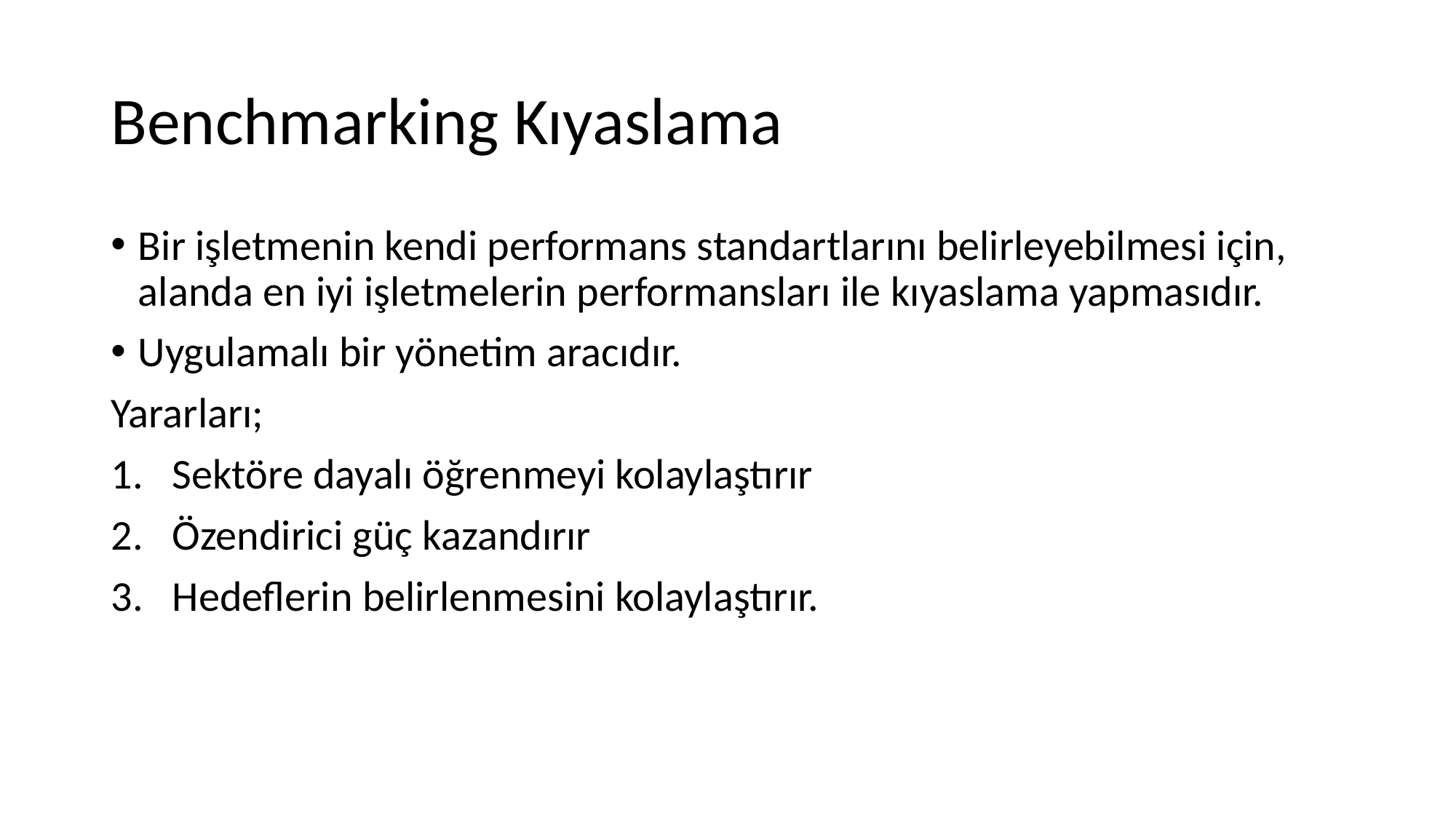

# Benchmarking Kıyaslama
Bir işletmenin kendi performans standartlarını belirleyebilmesi için, alanda en iyi işletmelerin performansları ile kıyaslama yapmasıdır.
Uygulamalı bir yönetim aracıdır.
Yararları;
Sektöre dayalı öğrenmeyi kolaylaştırır
Özendirici güç kazandırır
Hedeflerin belirlenmesini kolaylaştırır.